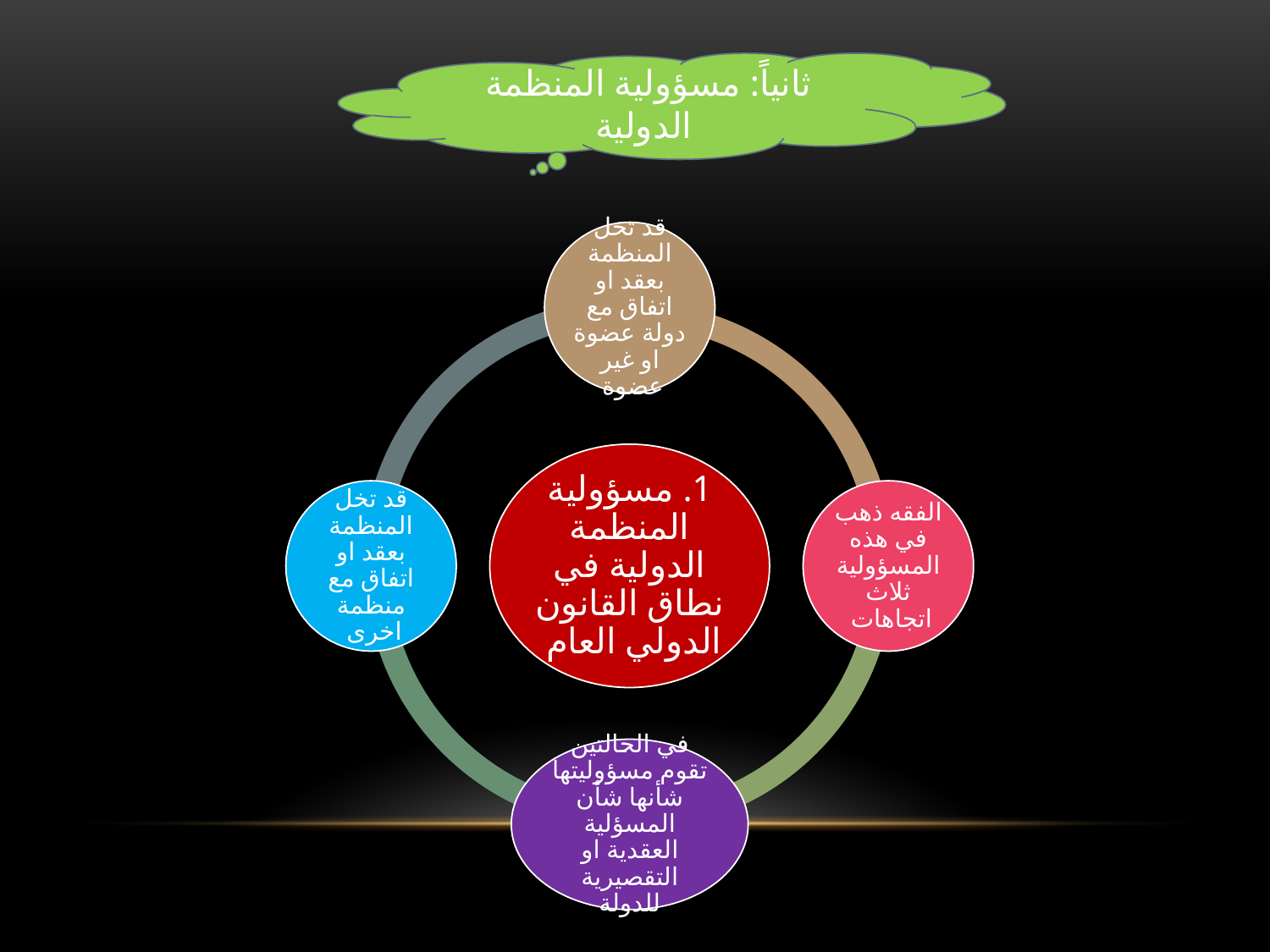

#
ثانياً: مسؤولية المنظمة الدولية
1. مسؤولية المنظمة الدولية في نطاق القانون الدولي العام
قد تخل المنظمة بعقد او اتفاق مع دولة عضوة او غير عضوة
الفقه ذهب في هذه المسؤولية ثلاث اتجاهات
في الحالتين تقوم مسؤوليتها شأنها شأن المسؤلية العقدية او التقصيرية للدولة
قد تخل المنظمة بعقد او اتفاق مع منظمة اخرى